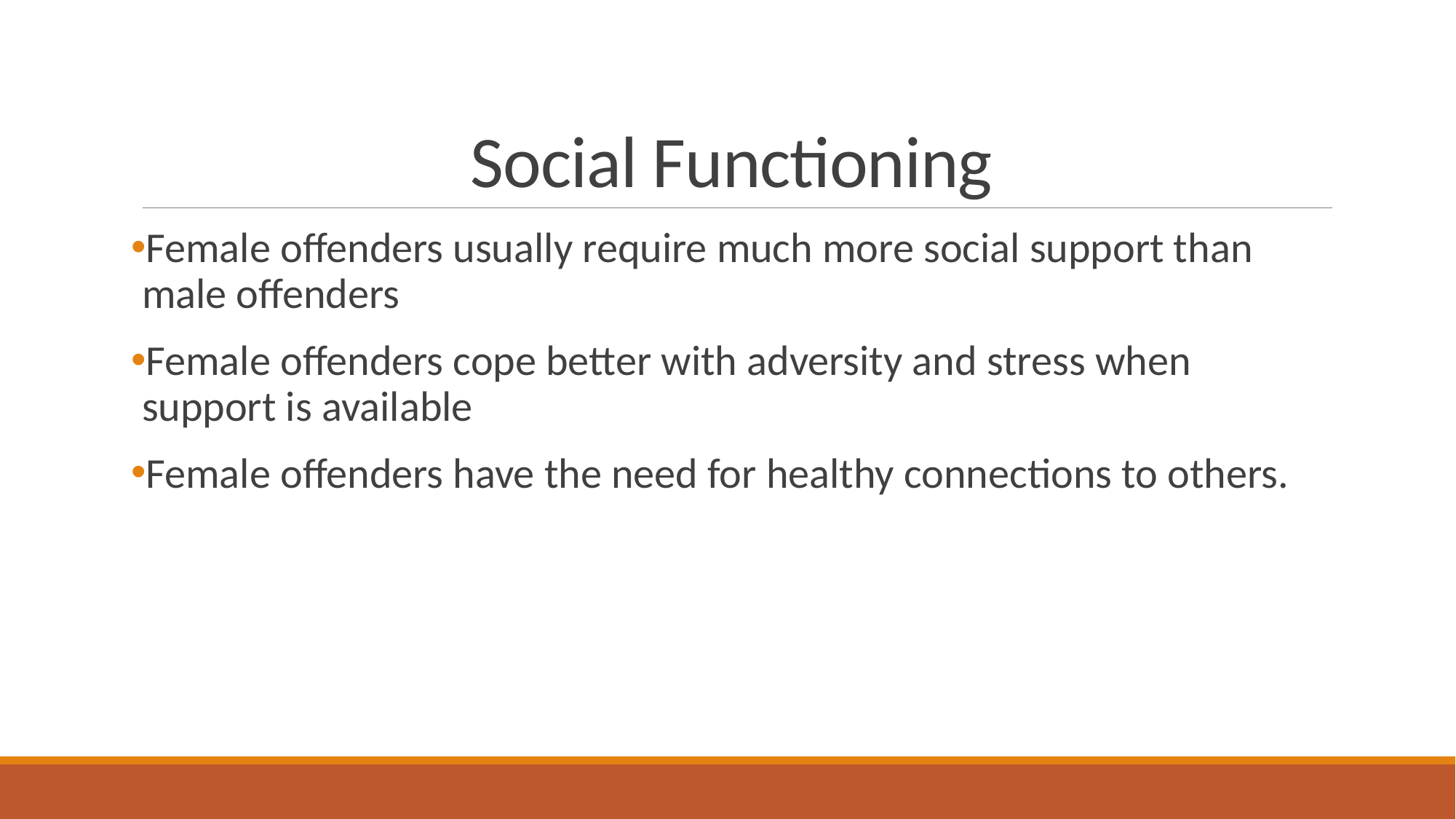

# Social Functioning
Female offenders usually require much more social support than male offenders
Female offenders cope better with adversity and stress when support is available
Female offenders have the need for healthy connections to others.